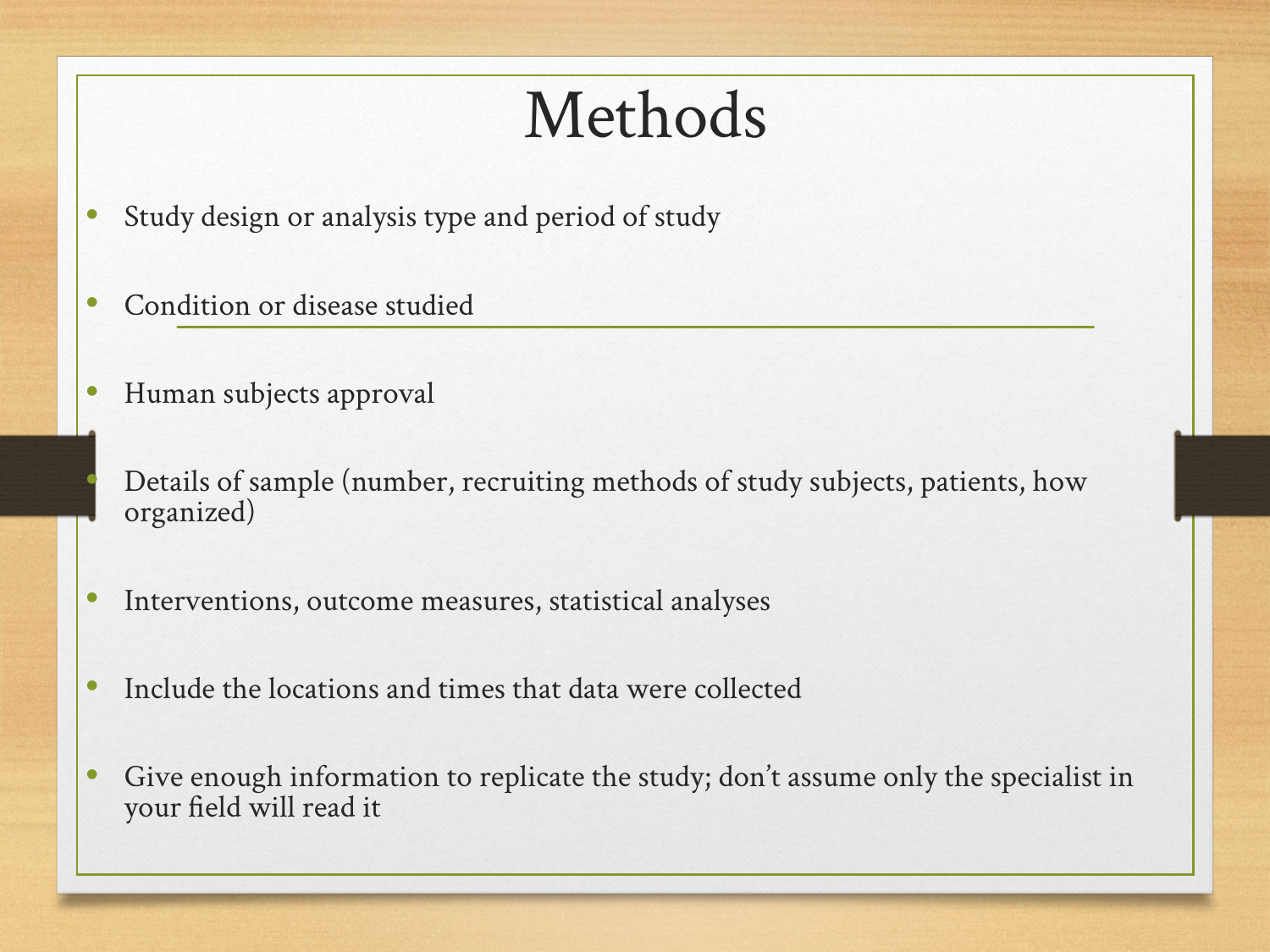

# Methods
Study design or analysis type and period of study

Condition or disease studied

Human subjects approval

Details of sample (number, recruiting methods of study subjects, patients, how organized)

Interventions, outcome measures, statistical analyses

Include the locations and times that data were collected

Give enough information to replicate the study; don’t assume only the specialist in your field will read it